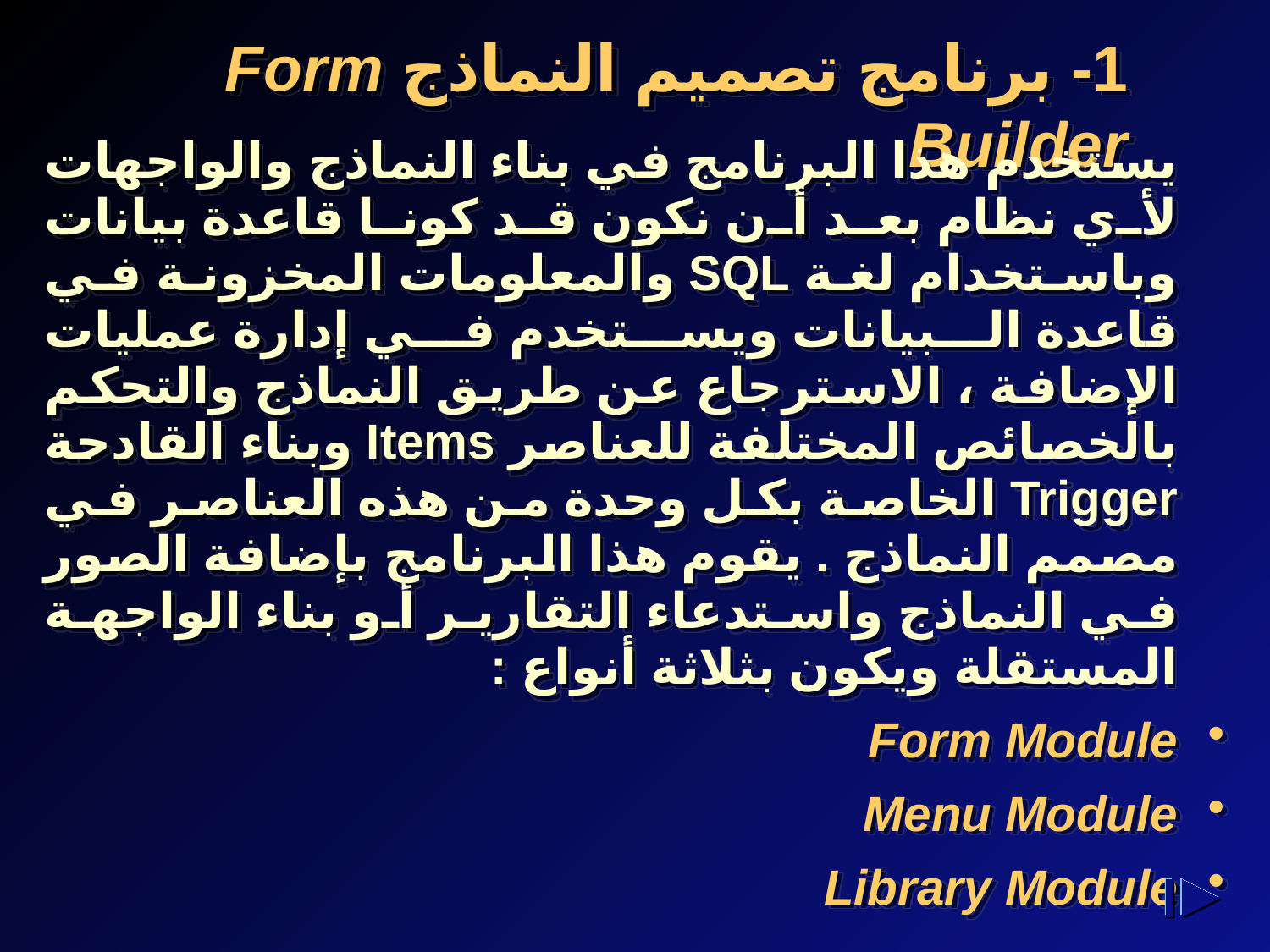

# 1- برنامج تصميم النماذج Form Builder
يستخدم هذا البرنامج في بناء النماذج والواجهات لأي نظام بعد أن نكون قد كونا قاعدة بيانات وباستخدام لغة SQL والمعلومات المخزونة في قاعدة البيانات ويستخدم في إدارة عمليات الإضافة ، الاسترجاع عن طريق النماذج والتحكم بالخصائص المختلفة للعناصر Items وبناء القادحة Trigger الخاصة بكل وحدة من هذه العناصر في مصمم النماذج . يقوم هذا البرنامج بإضافة الصور في النماذج واستدعاء التقارير أو بناء الواجهة المستقلة ويكون بثلاثة أنواع :
Form Module
Menu Module
Library Module